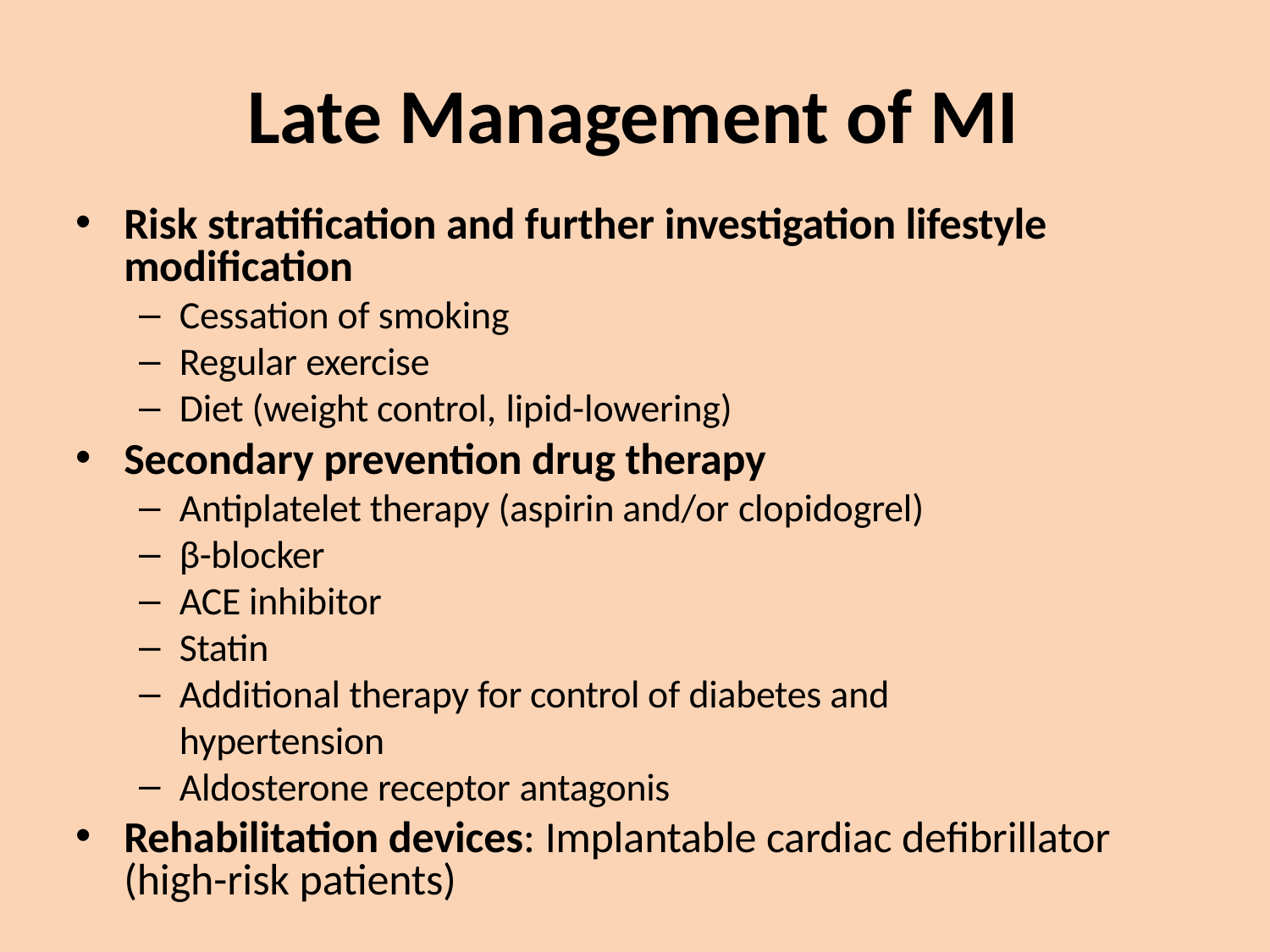

# Late Management of MI
Risk stratification and further investigation lifestyle  modification
Cessation of smoking
Regular exercise
Diet (weight control, lipid-lowering)
Secondary prevention drug therapy
Antiplatelet therapy (aspirin and/or clopidogrel)
β-blocker
ACE inhibitor
Statin
Additional therapy for control of diabetes and hypertension
Aldosterone receptor antagonis
Rehabilitation devices: Implantable cardiac defibrillator  (high-risk patients)